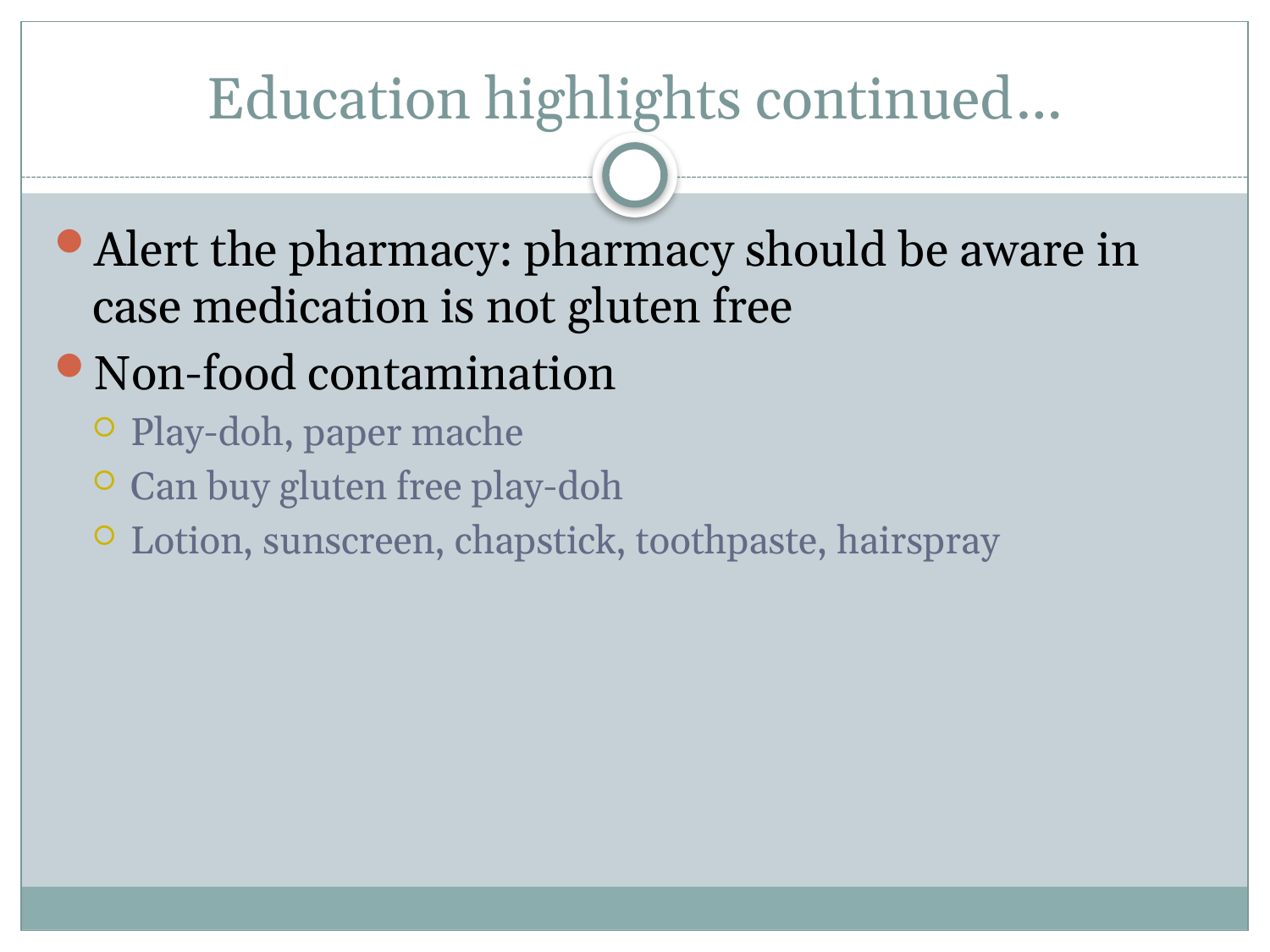

# Education highlights continued…
Alert the pharmacy: pharmacy should be aware in case medication is not gluten free
Non-food contamination
Play-doh, paper mache
Can buy gluten free play-doh
Lotion, sunscreen, chapstick, toothpaste, hairspray